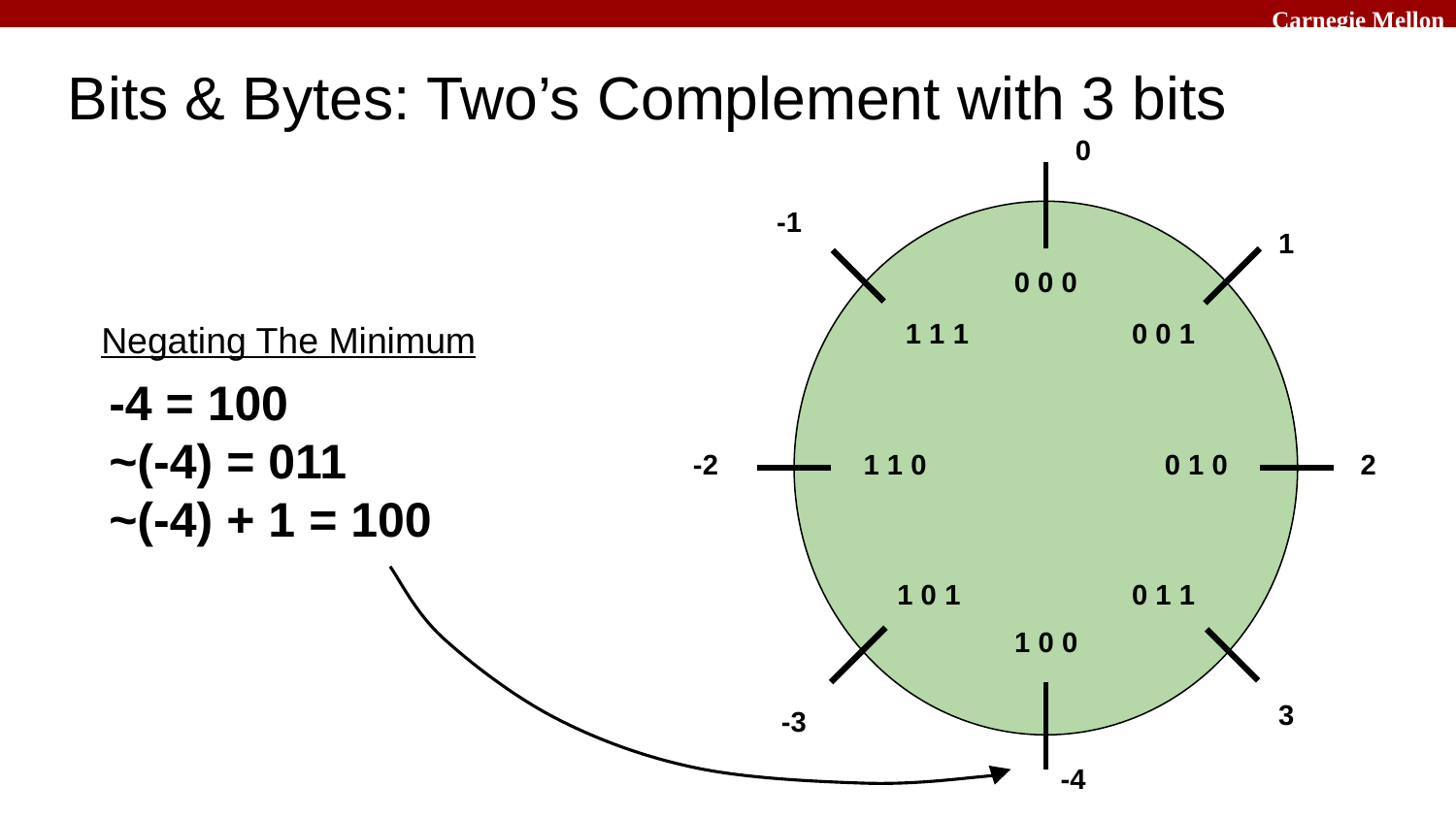

# Bits & Bytes: Two’s Complement with 3 bits
0
-1

1
0 0 0
1 1 1
0 0 1
Negating The Minimum
-4 = 100
~(-4) = 011
~(-4) + 1 = 100
-2
2
1 1 0
0 1 0
1 0 1
0 1 1

1 0 0
3
-3
-4